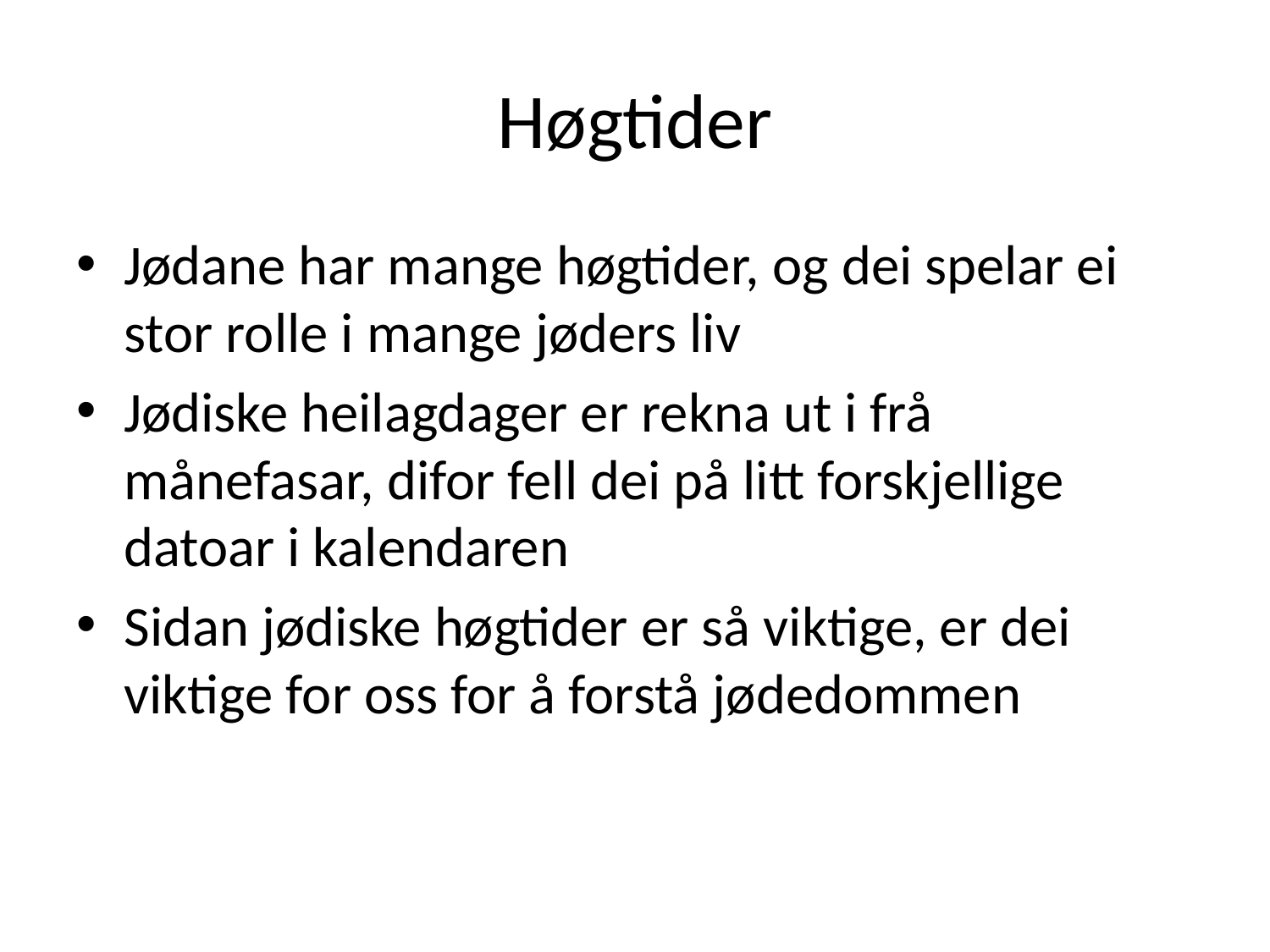

# Høgtider
Jødane har mange høgtider, og dei spelar ei stor rolle i mange jøders liv
Jødiske heilagdager er rekna ut i frå månefasar, difor fell dei på litt forskjellige datoar i kalendaren
Sidan jødiske høgtider er så viktige, er dei viktige for oss for å forstå jødedommen